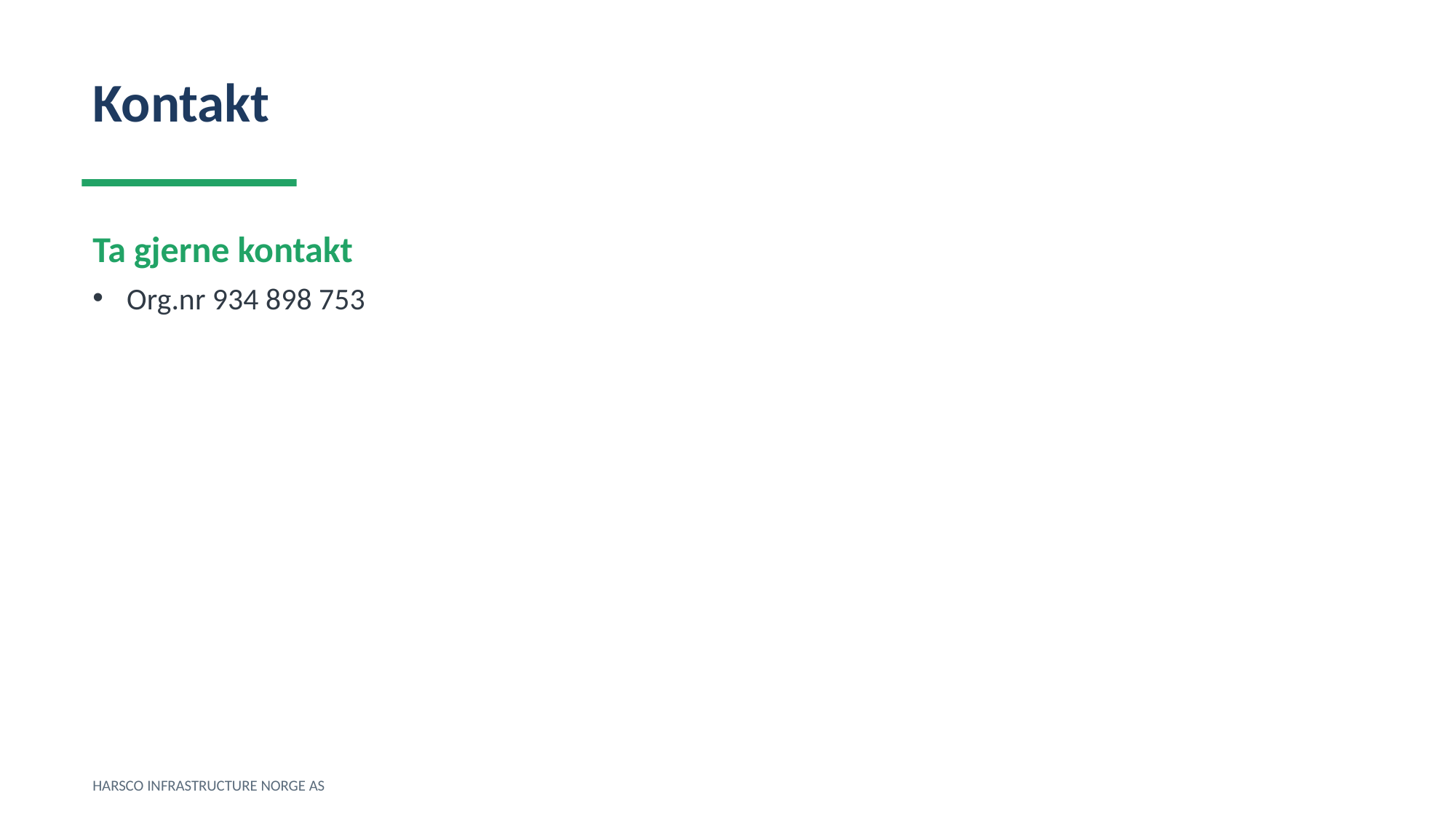

Kontakt

Ta gjerne kontakt
Org.nr 934 898 753
HARSCO INFRASTRUCTURE NORGE AS